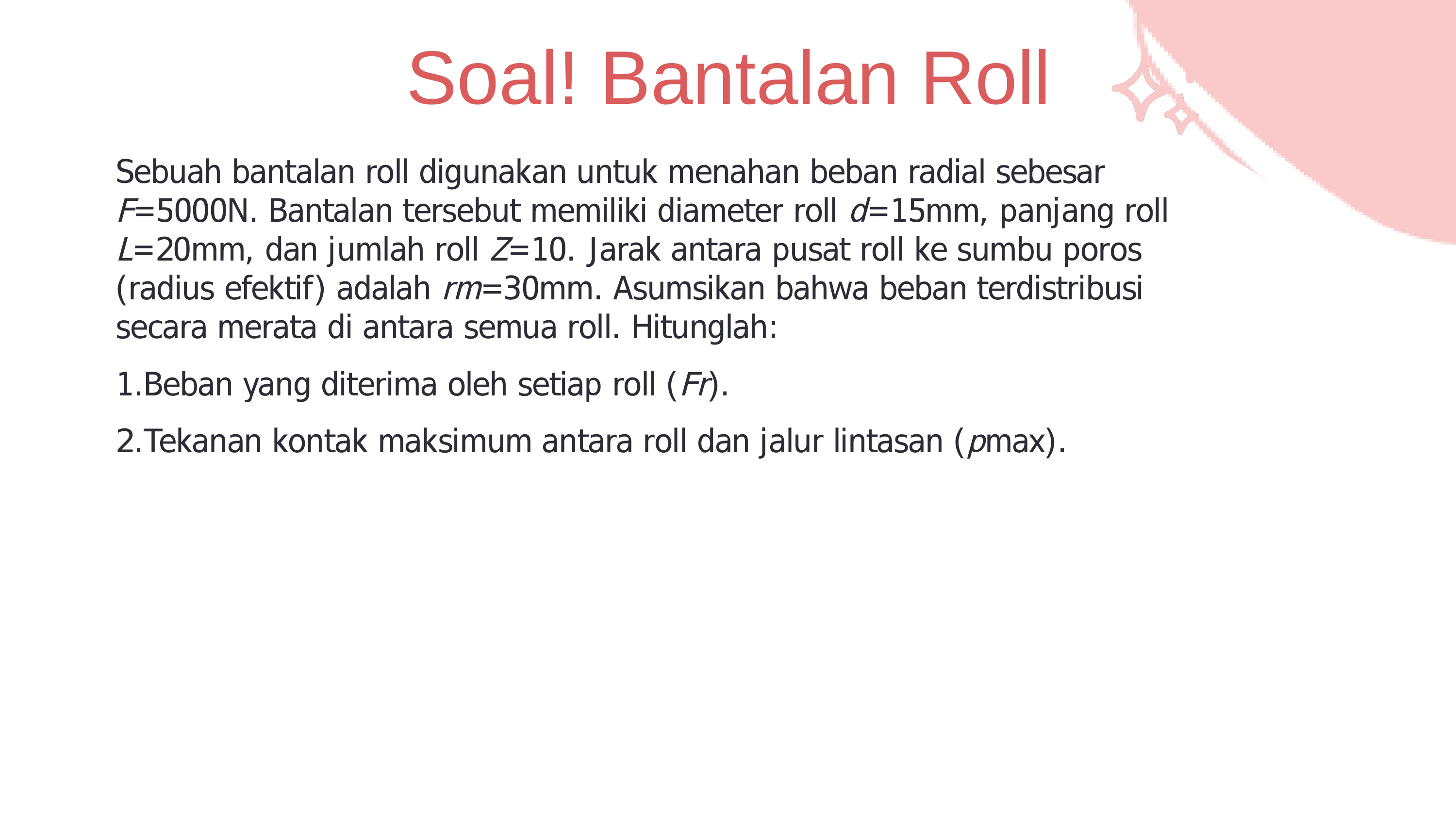

Soal! Bantalan Roll

Sebuah bantalan roll digunakan untuk menahan beban radial sebesar F=5000N. Bantalan tersebut memiliki diameter roll d=15mm, panjang roll L=20mm, dan jumlah roll Z=10. Jarak antara pusat roll ke sumbu poros (radius efektif) adalah rm​=30mm. Asumsikan bahwa beban terdistribusi secara merata di antara semua roll. Hitunglah:
Beban yang diterima oleh setiap roll (Fr​).
Tekanan kontak maksimum antara roll dan jalur lintasan (pmax​).